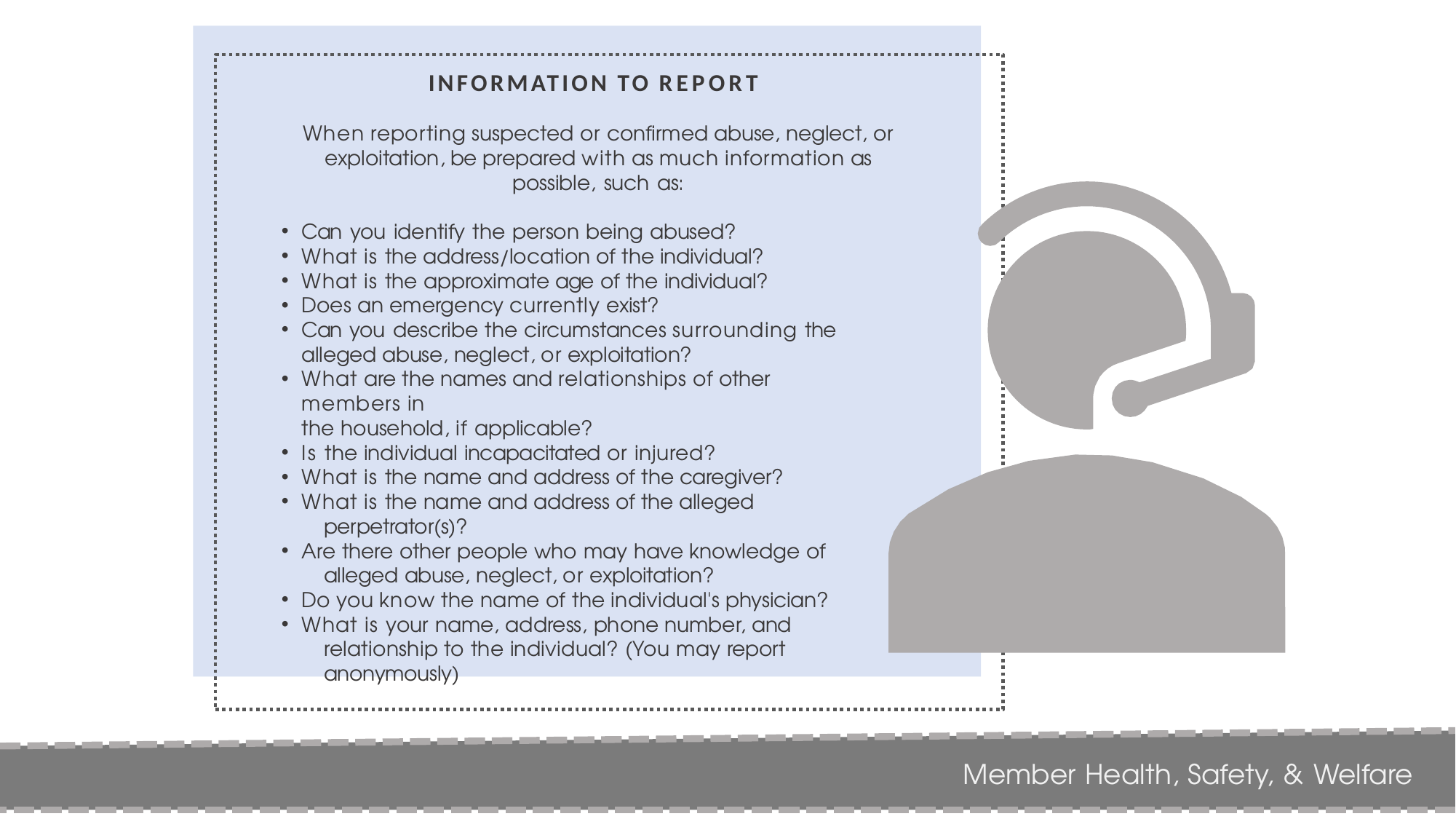

# INFORMATION TO REPORT
When reporting suspected or confirmed abuse, neglect, or exploitation, be prepared with as much information as possible, such as:
Can you identify the person being abused?
What is the address/location of the individual?
What is the approximate age of the individual?
Does an emergency currently exist?
Can you describe the circumstances surrounding the 	alleged abuse, neglect, or exploitation?
What are the names and relationships of other members in
the household, if applicable?
Is the individual incapacitated or injured?
What is the name and address of the caregiver?
What is the name and address of the alleged 	perpetrator(s)?
Are there other people who may have knowledge of 	alleged abuse, neglect, or exploitation?
Do you know the name of the individual's physician?
What is your name, address, phone number, and 	relationship to the individual? (You may report 	anonymously)

Member Health, Safety, & Welfare